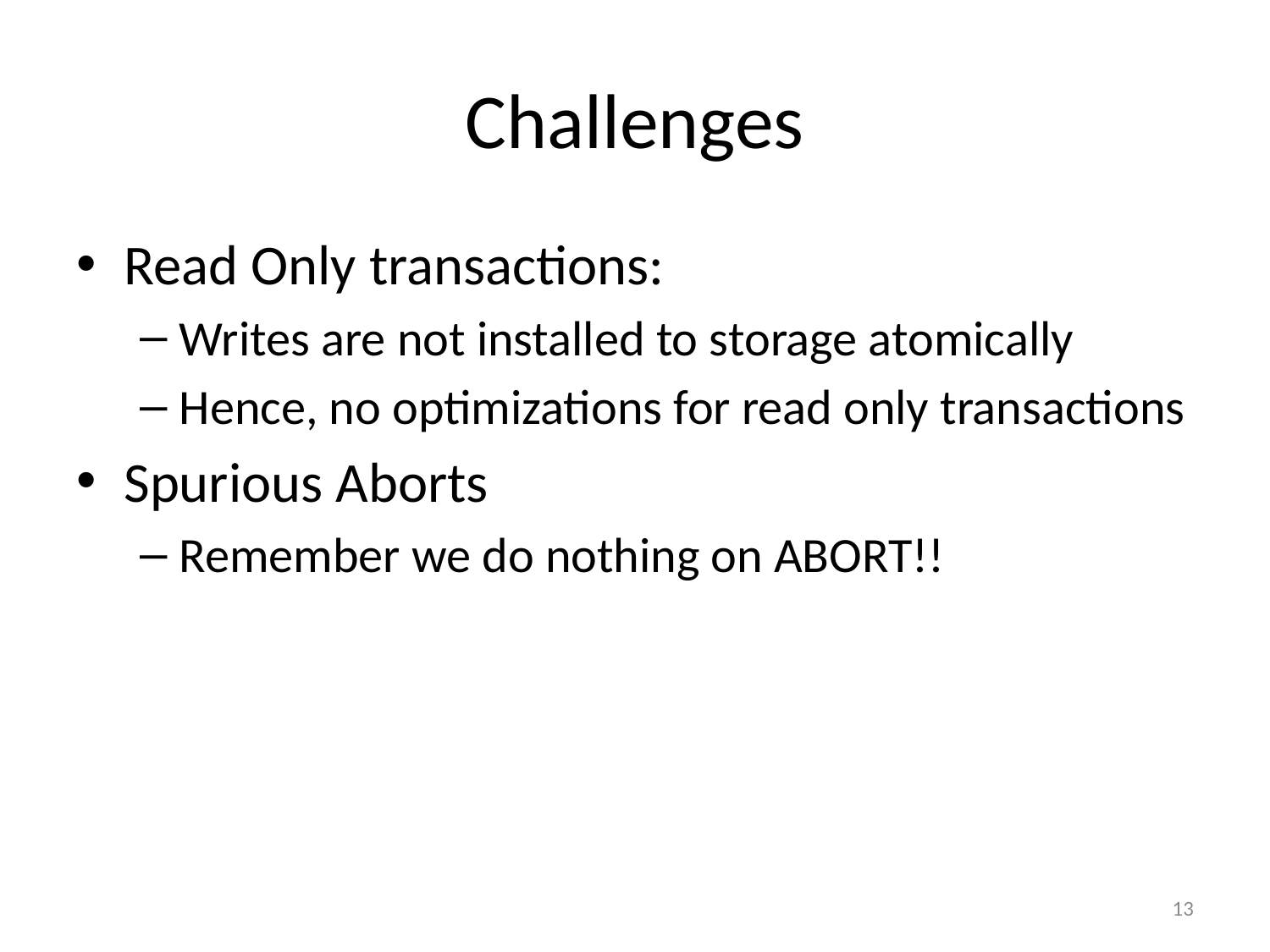

# Challenges
Read Only transactions:
Writes are not installed to storage atomically
Hence, no optimizations for read only transactions
Spurious Aborts
Remember we do nothing on ABORT!!
13